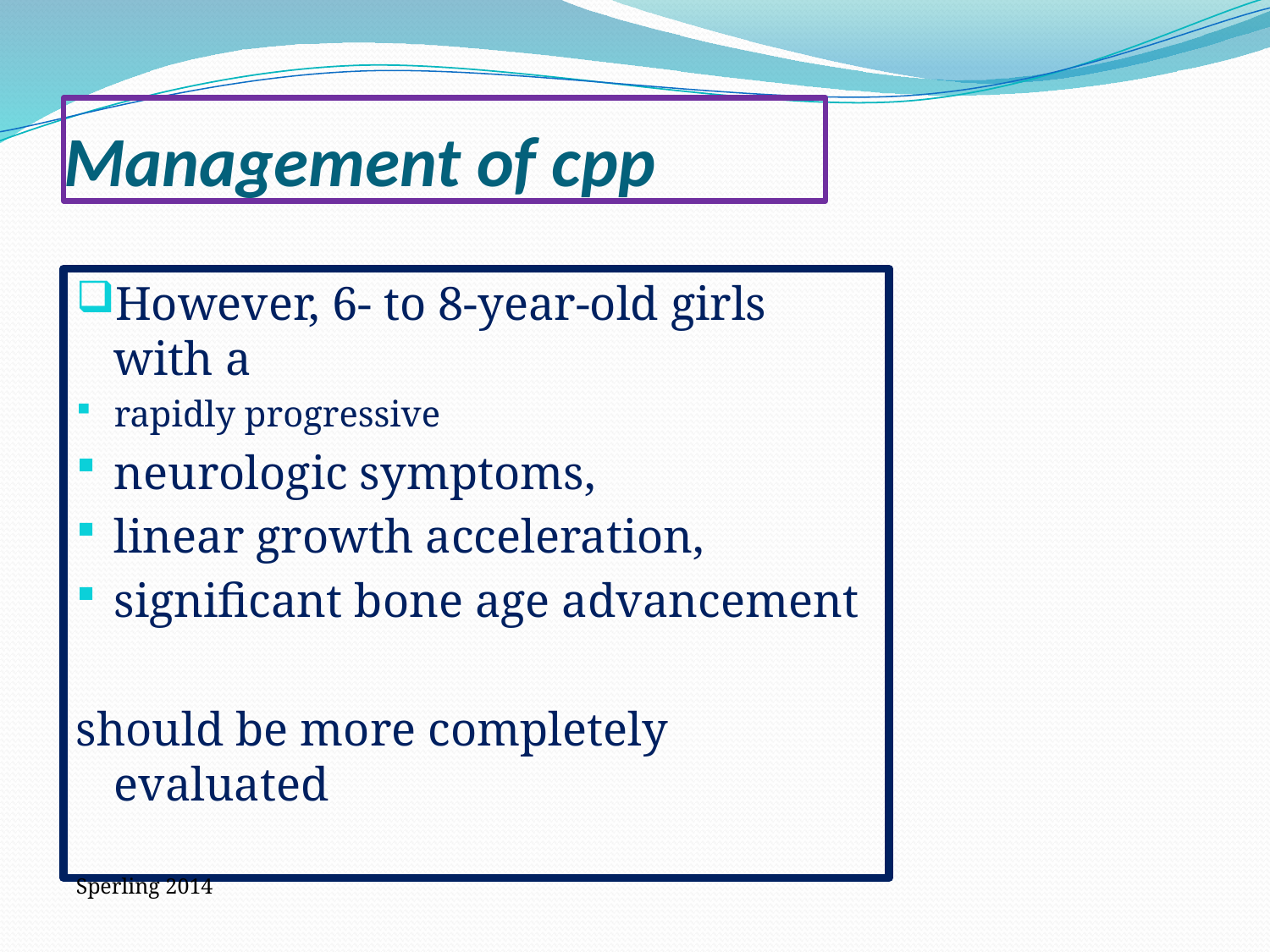

# Management of cpp
However, 6- to 8-year-old girls with a
rapidly progressive
neurologic symptoms,
linear growth acceleration,
significant bone age advancement

should be more completely evaluated

Sperling 2014